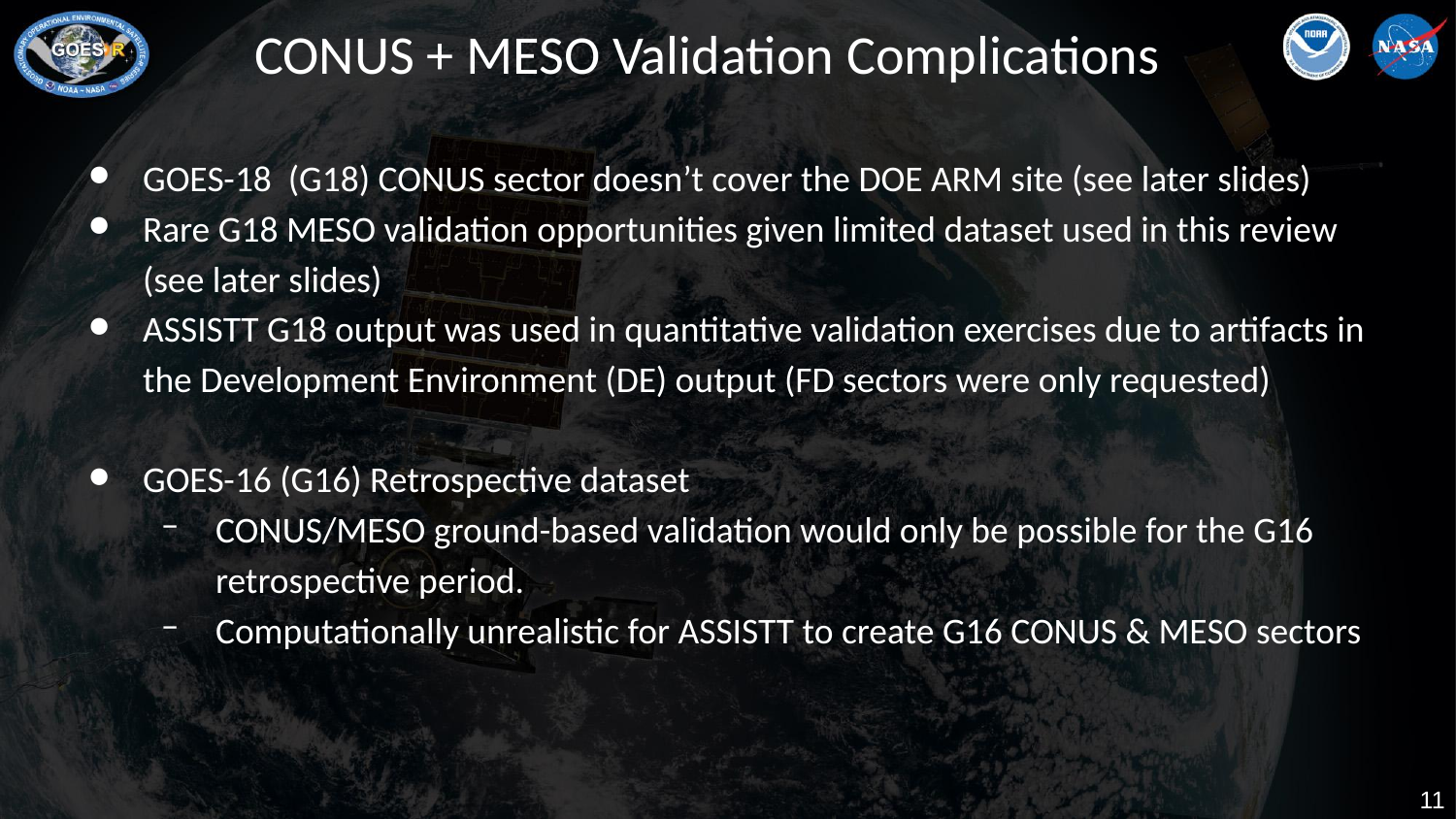

# CONUS + MESO Validation Complications
GOES-18  (G18) CONUS sector doesn’t cover the DOE ARM site (see later slides)
Rare G18 MESO validation opportunities given limited dataset used in this review (see later slides)
ASSISTT G18 output was used in quantitative validation exercises due to artifacts in the Development Environment (DE) output (FD sectors were only requested)

GOES-16 (G16) Retrospective dataset
CONUS/MESO ground-based validation would only be possible for the G16 retrospective period.
Computationally unrealistic for ASSISTT to create G16 CONUS & MESO sectors

 11